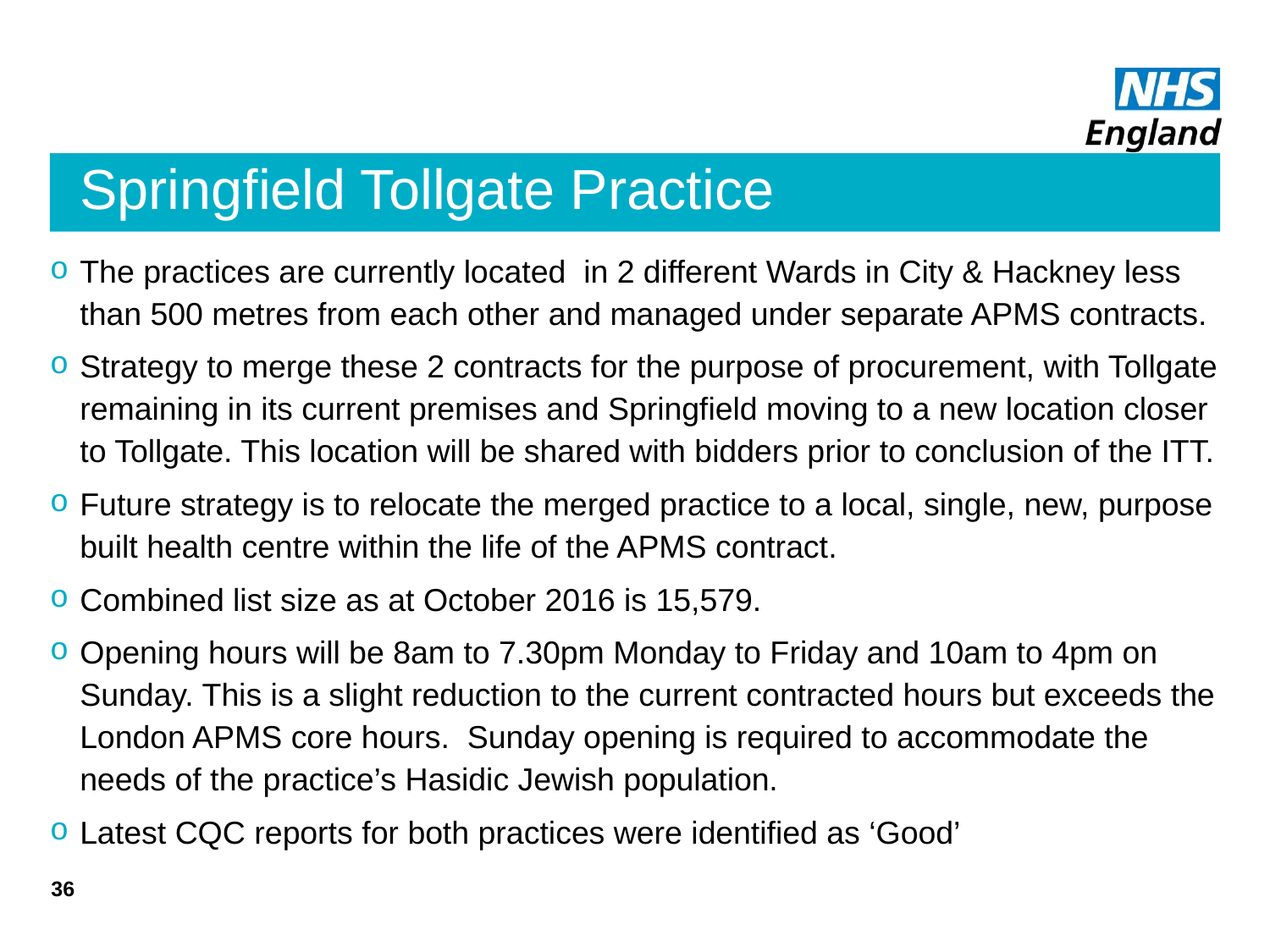

# Springfield Tollgate Practice
The practices are currently located  in 2 different Wards in City & Hackney less than 500 metres from each other and managed under separate APMS contracts.
Strategy to merge these 2 contracts for the purpose of procurement, with Tollgate remaining in its current premises and Springfield moving to a new location closer to Tollgate. This location will be shared with bidders prior to conclusion of the ITT.
Future strategy is to relocate the merged practice to a local, single, new, purpose built health centre within the life of the APMS contract.
Combined list size as at October 2016 is 15,579.
Opening hours will be 8am to 7.30pm Monday to Friday and 10am to 4pm on Sunday. This is a slight reduction to the current contracted hours but exceeds the London APMS core hours.  Sunday opening is required to accommodate the needs of the practice’s Hasidic Jewish population.
Latest CQC reports for both practices were identified as ‘Good’
36